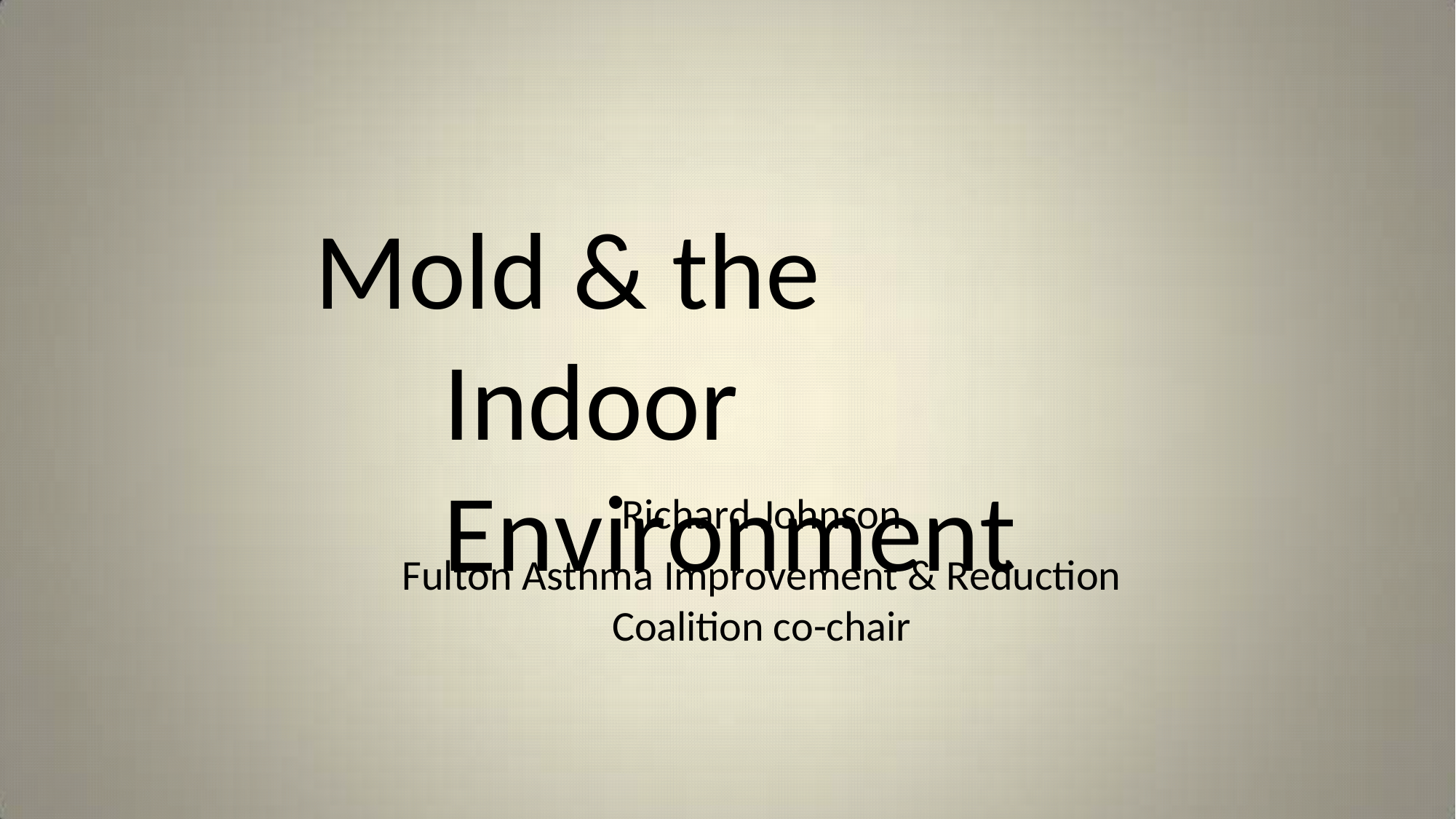

Mold & the	Indoor Environment
Richard Johnson
Fulton Asthma Improvement & Reduction
Coalition co-chair